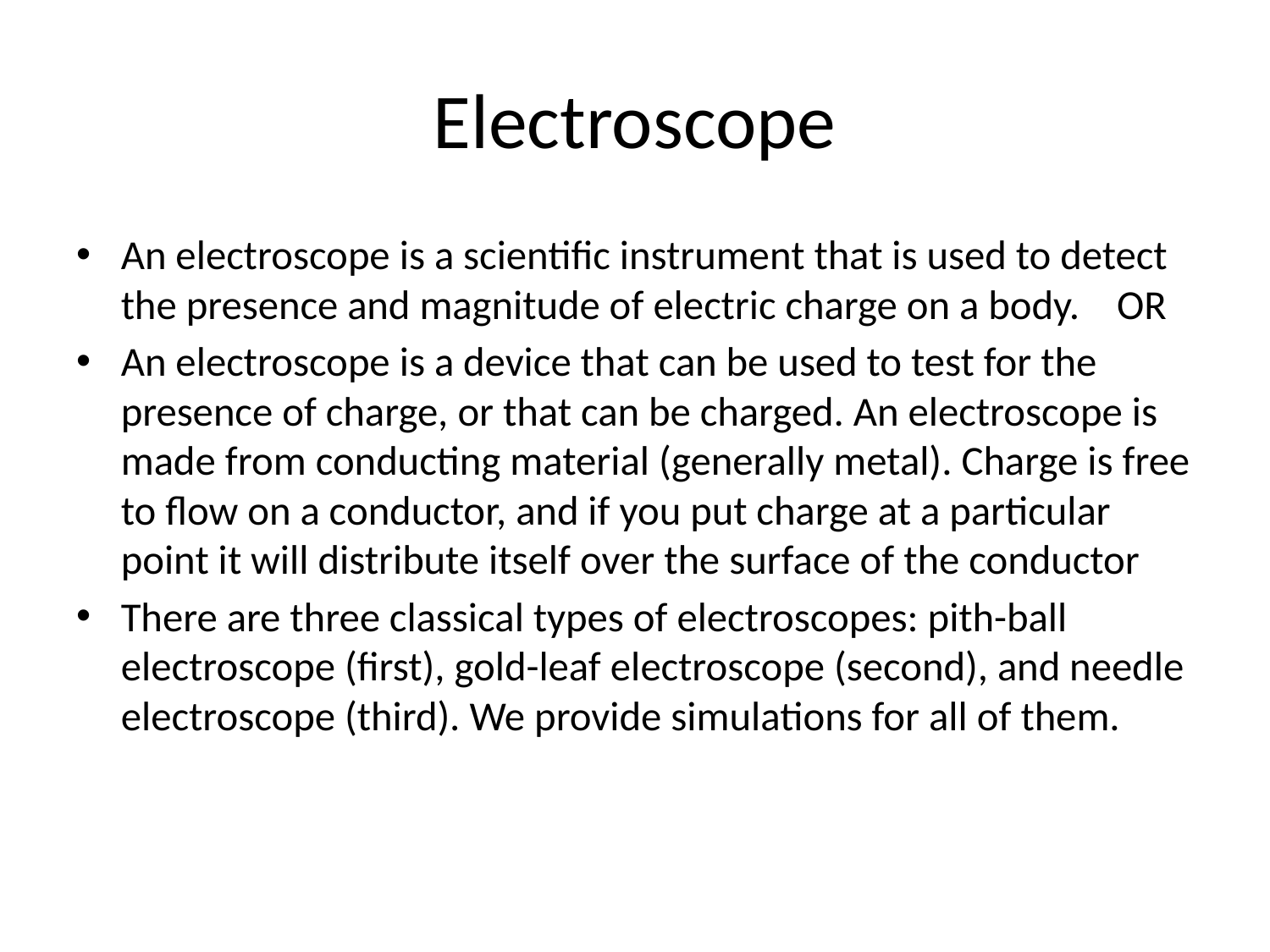

# Electroscope
An electroscope is a scientific instrument that is used to detect the presence and magnitude of electric charge on a body.    OR
An electroscope is a device that can be used to test for the presence of charge, or that can be charged. An electroscope is made from conducting material (generally metal). Charge is free to flow on a conductor, and if you put charge at a particular point it will distribute itself over the surface of the conductor
There are three classical types of electroscopes: pith-ball electroscope (first), gold-leaf electroscope (second), and needle electroscope (third). We provide simulations for all of them.